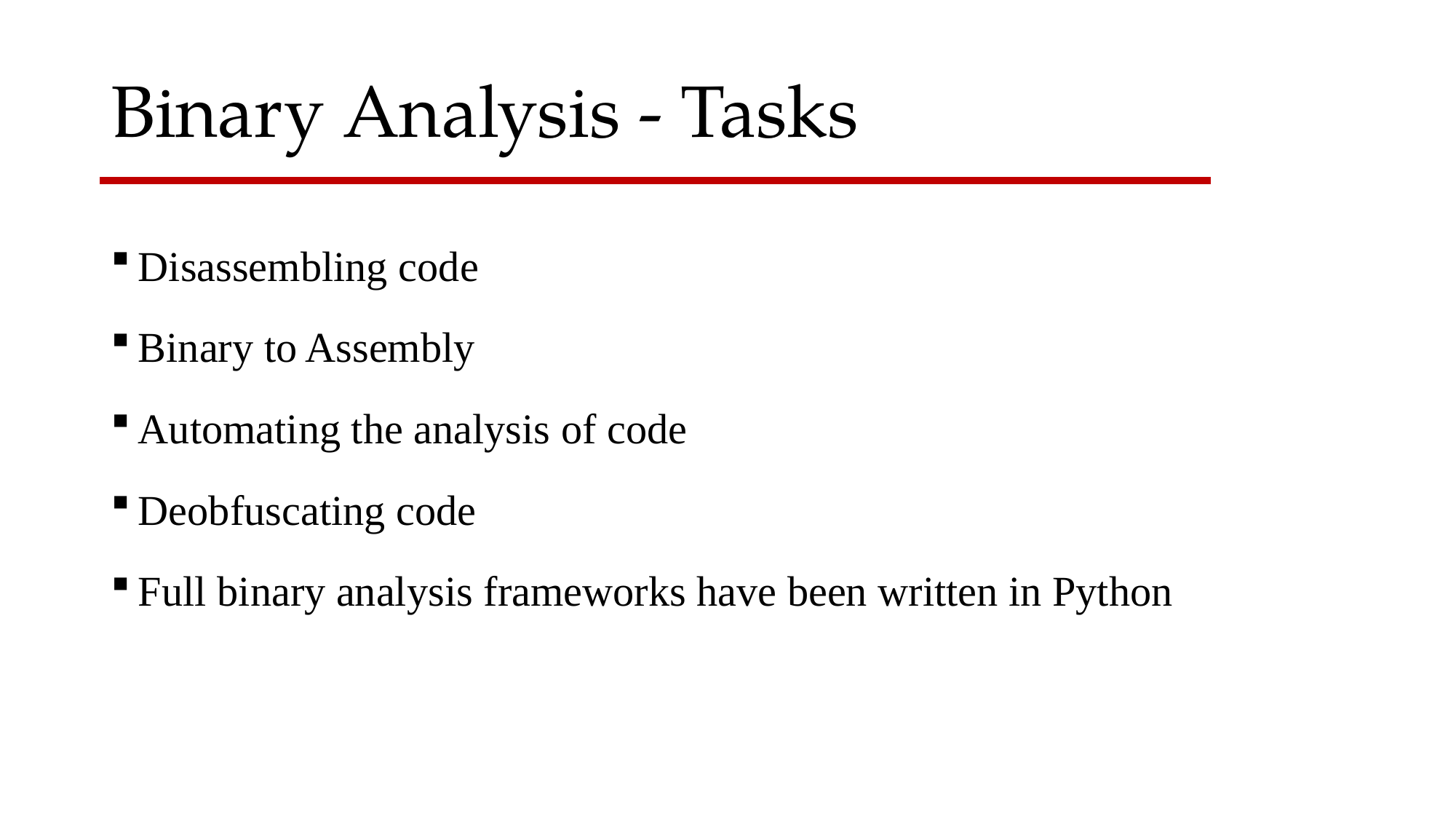

Binary Analysis - Tasks
Disassembling code
Binary to Assembly
Automating the analysis of code
Deobfuscating code
Full binary analysis frameworks have been written in Python